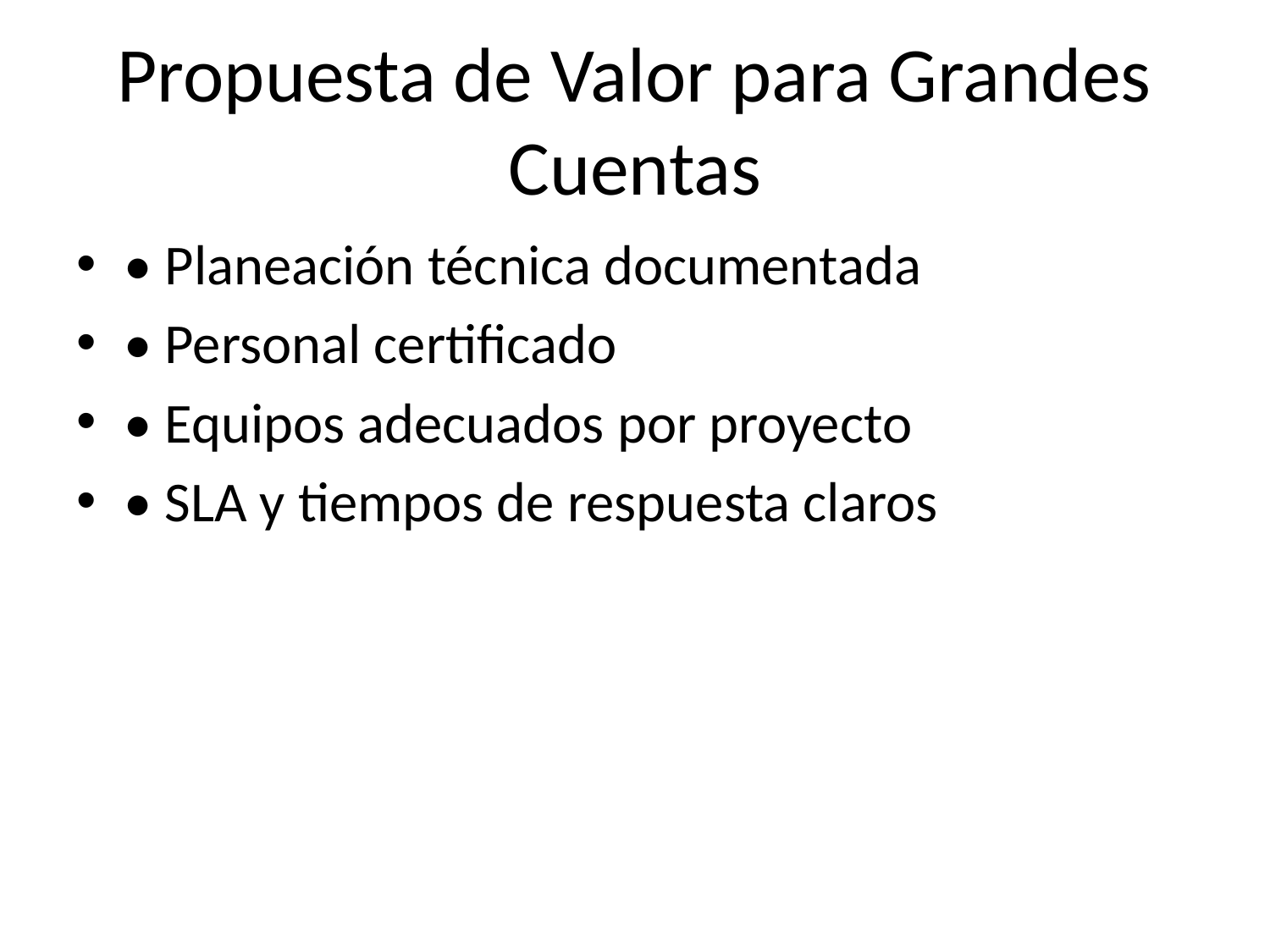

# Propuesta de Valor para Grandes Cuentas
• Planeación técnica documentada
• Personal certificado
• Equipos adecuados por proyecto
• SLA y tiempos de respuesta claros